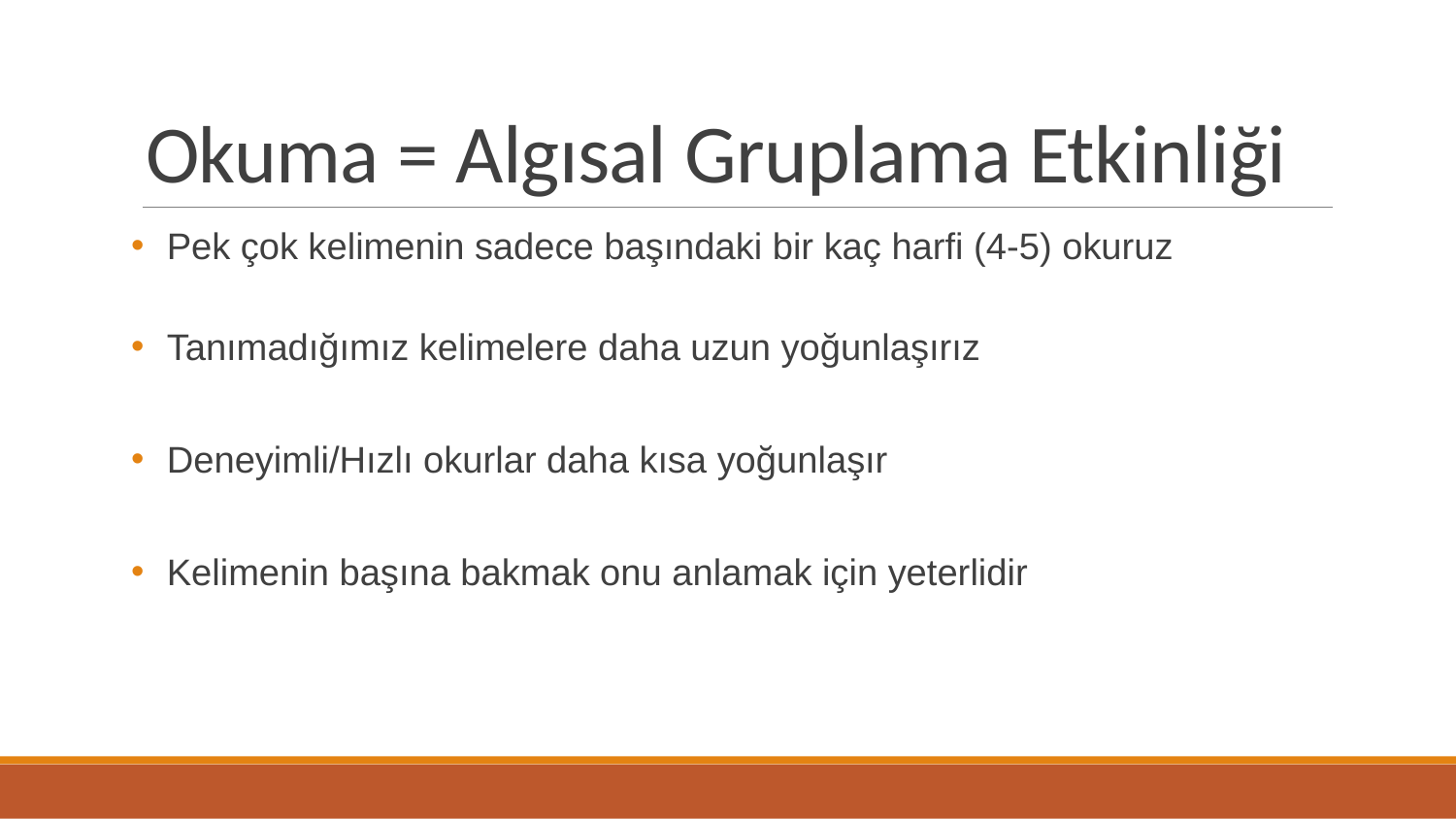

# Okuma = Algısal Gruplama Etkinliği
Pek çok kelimenin sadece başındaki bir kaç harfi (4-5) okuruz
Tanımadığımız kelimelere daha uzun yoğunlaşırız

Deneyimli/Hızlı okurlar daha kısa yoğunlaşır

Kelimenin başına bakmak onu anlamak için yeterlidir